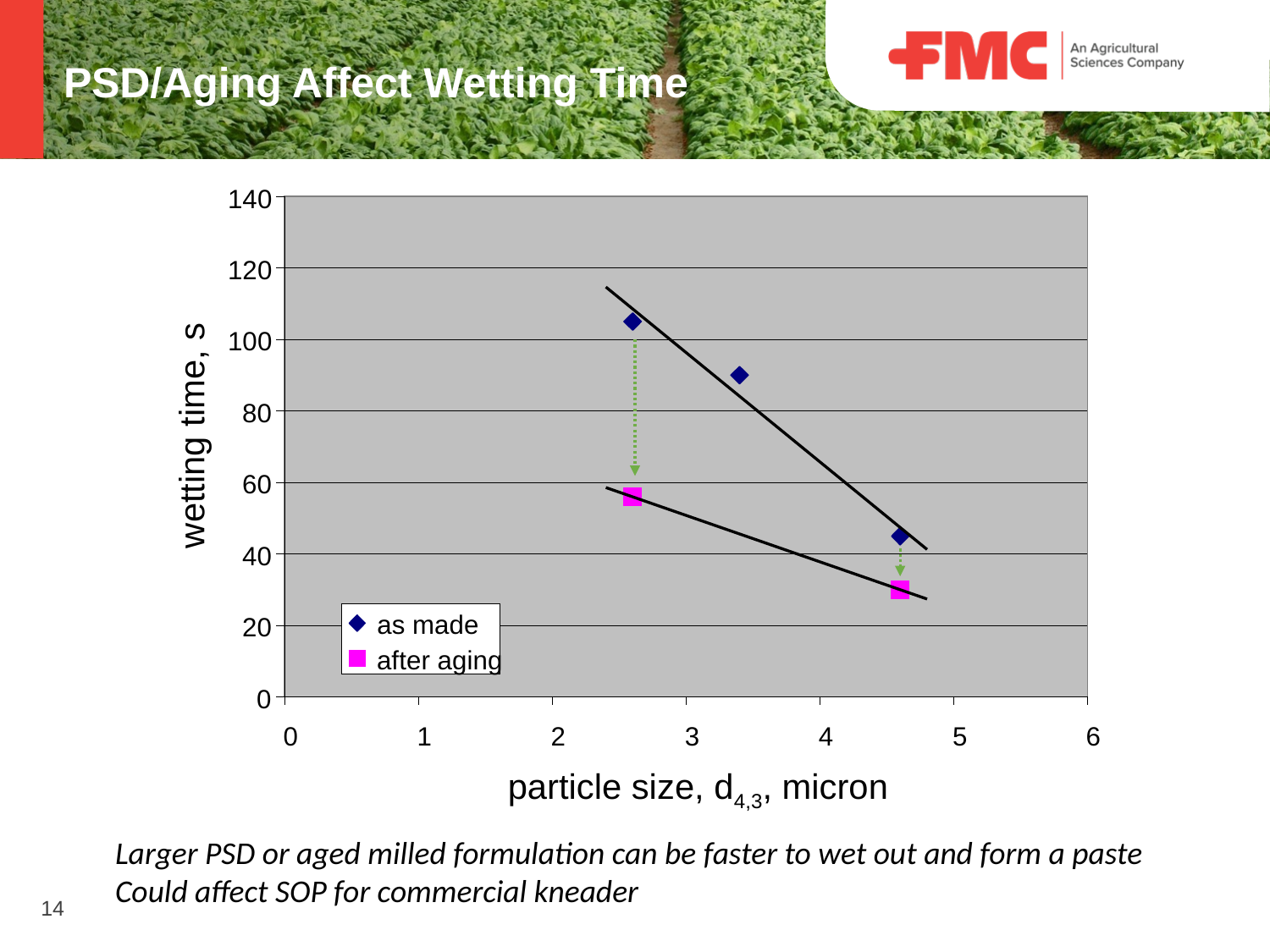

PSD/Aging Affect Wetting Time
140

120

100

80

wetting time, s
60

40

as made
20

after aging

0

0
1
2
3
4
5
6
particle size, d4,3, micron
Larger PSD or aged milled formulation can be faster to wet out and form a paste
Could affect SOP for commercial kneader
14